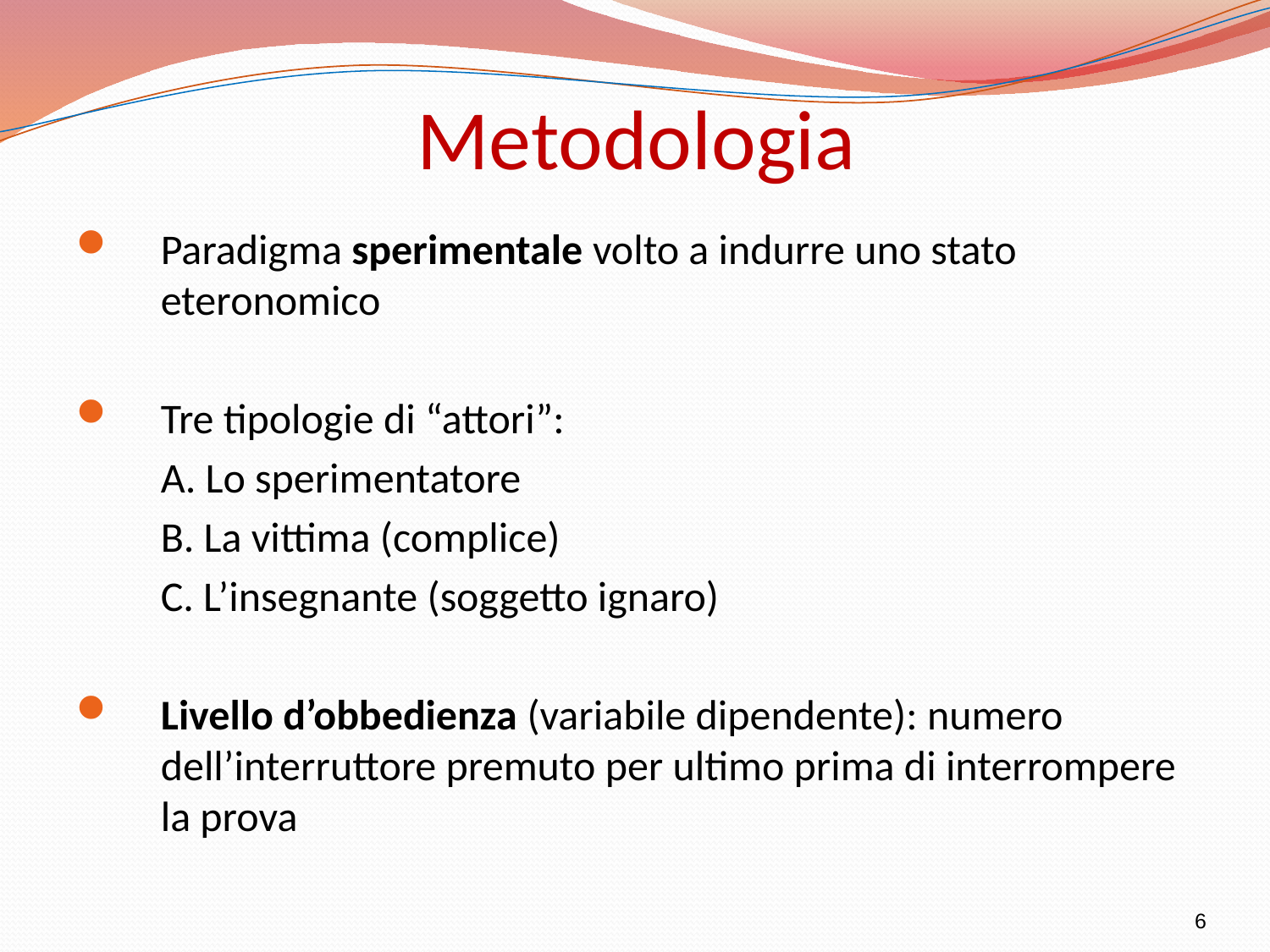

# Metodologia
Paradigma sperimentale volto a indurre uno stato eteronomico

Tre tipologie di “attori”:
	A. Lo sperimentatore
	B. La vittima (complice)
	C. L’insegnante (soggetto ignaro)

Livello d’obbedienza (variabile dipendente): numero dell’interruttore premuto per ultimo prima di interrompere la prova
6